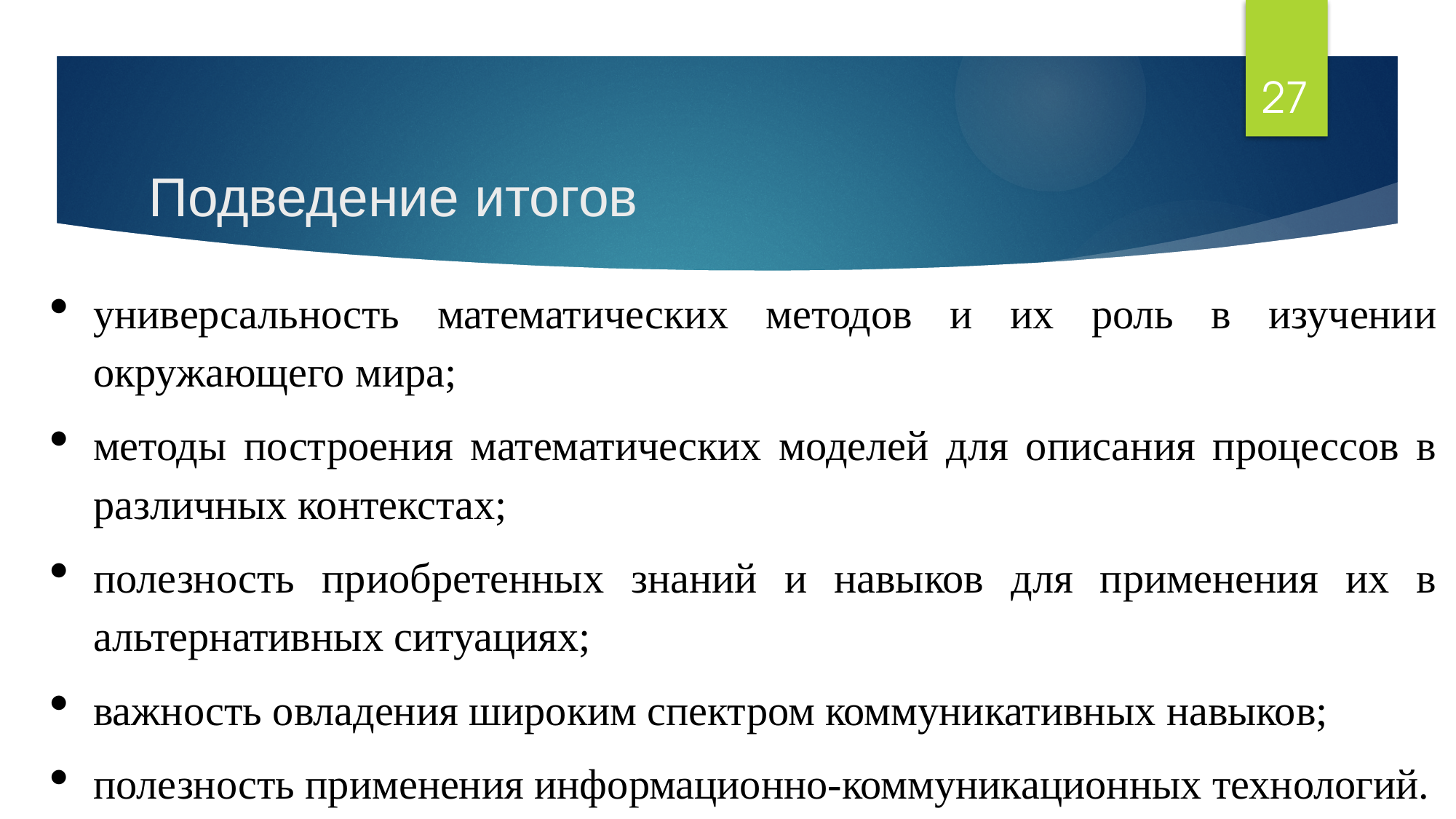

27
# Подведение итогов
универсальность математических методов и их роль в изучении окружающего мира;
методы построения математических моделей для описания процессов в различных контекстах;
полезность приобретенных знаний и навыков для применения их в альтернативных ситуациях;
важность овладения широким спектром коммуникативных навыков;
полезность применения информационно-коммуникационных технологий.